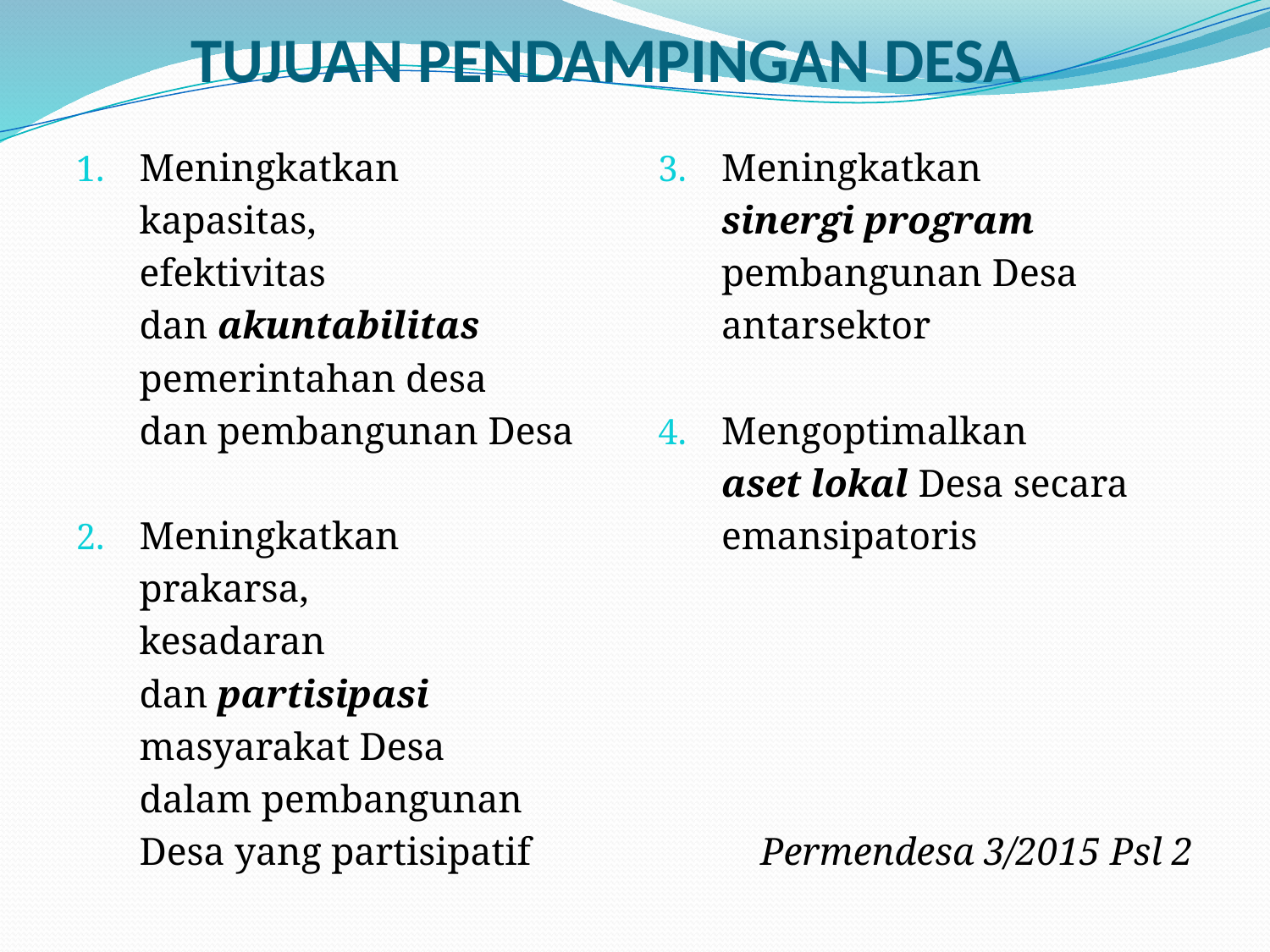

# TUJUAN PENDAMPINGAN DESA
Meningkatkan
	kapasitas,
	efektivitas
	dan akuntabilitas
	pemerintahan desa
	dan pembangunan Desa

Meningkatkan
	prakarsa,
	kesadaran
	dan partisipasi
	masyarakat Desa
	dalam pembangunan
	Desa yang partisipatif

Meningkatkan
	sinergi program
	pembangunan Desa
	antarsektor

Mengoptimalkan
	aset lokal Desa secara
	emansipatoris

Permendesa 3/2015 Psl 2